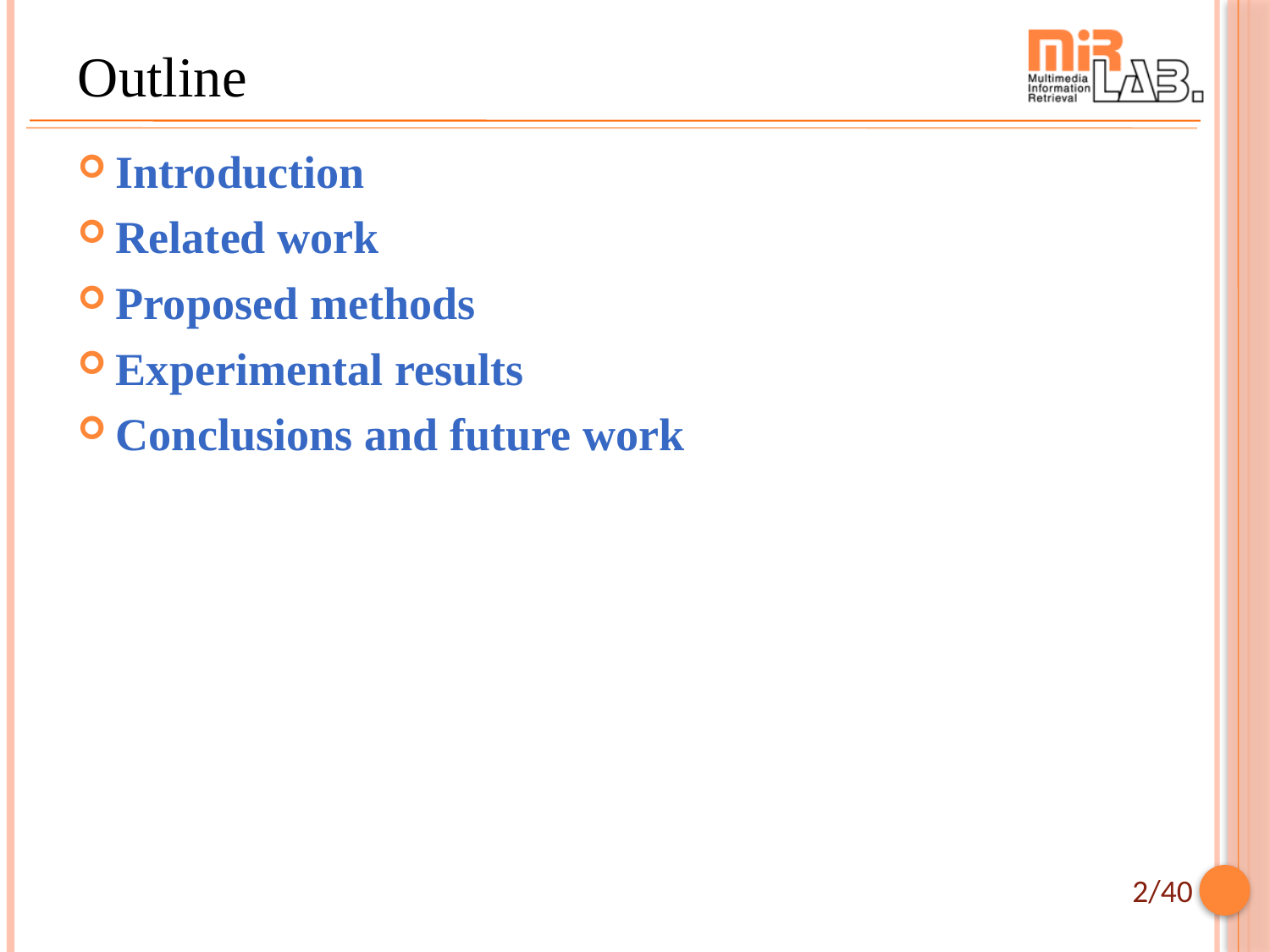

# Outline
Introduction
Related work
Proposed methods
Experimental results
Conclusions and future work